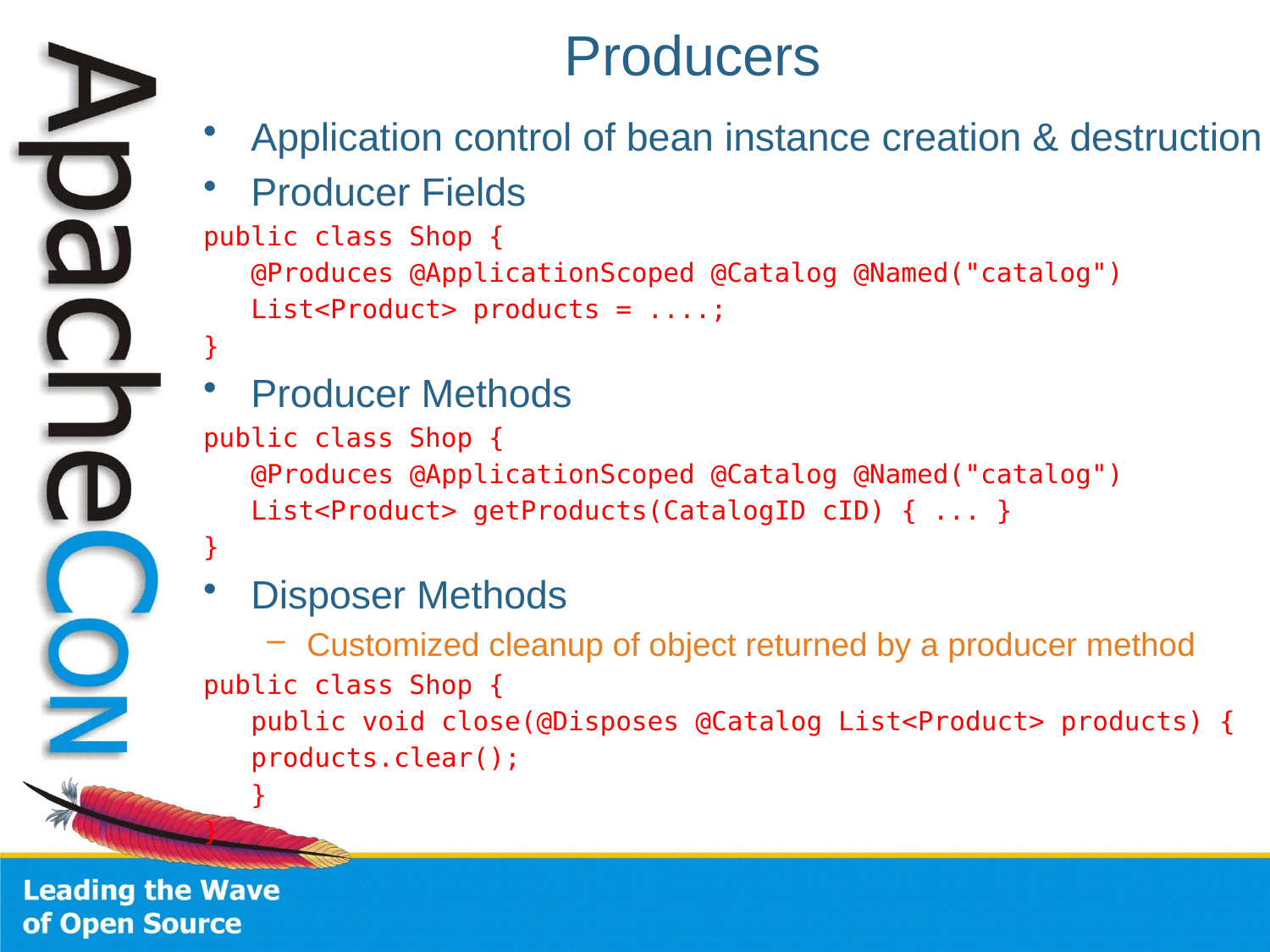

# Producers
Application control of bean instance creation & destruction
Producer Fields
public class Shop {
	@Produces @ApplicationScoped @Catalog @Named("catalog")
	List<Product> products = ....;
}
Producer Methods
public class Shop {
	@Produces @ApplicationScoped @Catalog @Named("catalog")
	List<Product> getProducts(CatalogID cID) { ... }
}
Disposer Methods
Customized cleanup of object returned by a producer method
public class Shop {
	public void close(@Disposes @Catalog List<Product> products) {
		products.clear();
	}
}